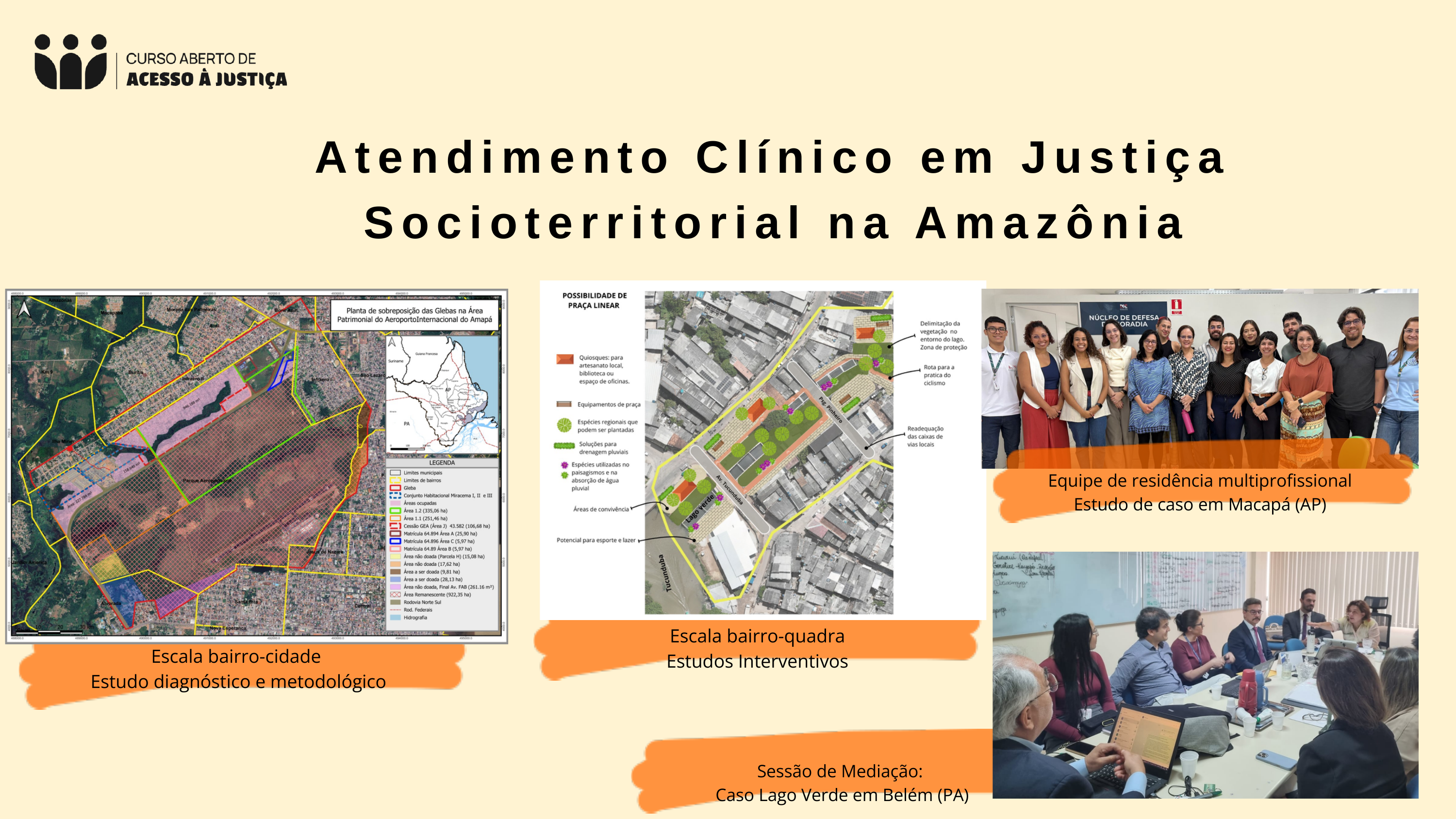

Atendimento Clínico em Justiça Socioterritorial na Amazônia

Equipe de residência multiprofissional
Estudo de caso em Macapá (AP)

Escala bairro-cidade
Estudo diagnóstico e metodológico
Escala bairro-quadra
Estudos Interventivos

Sessão de Mediação:
Caso Lago Verde em Belém (PA)